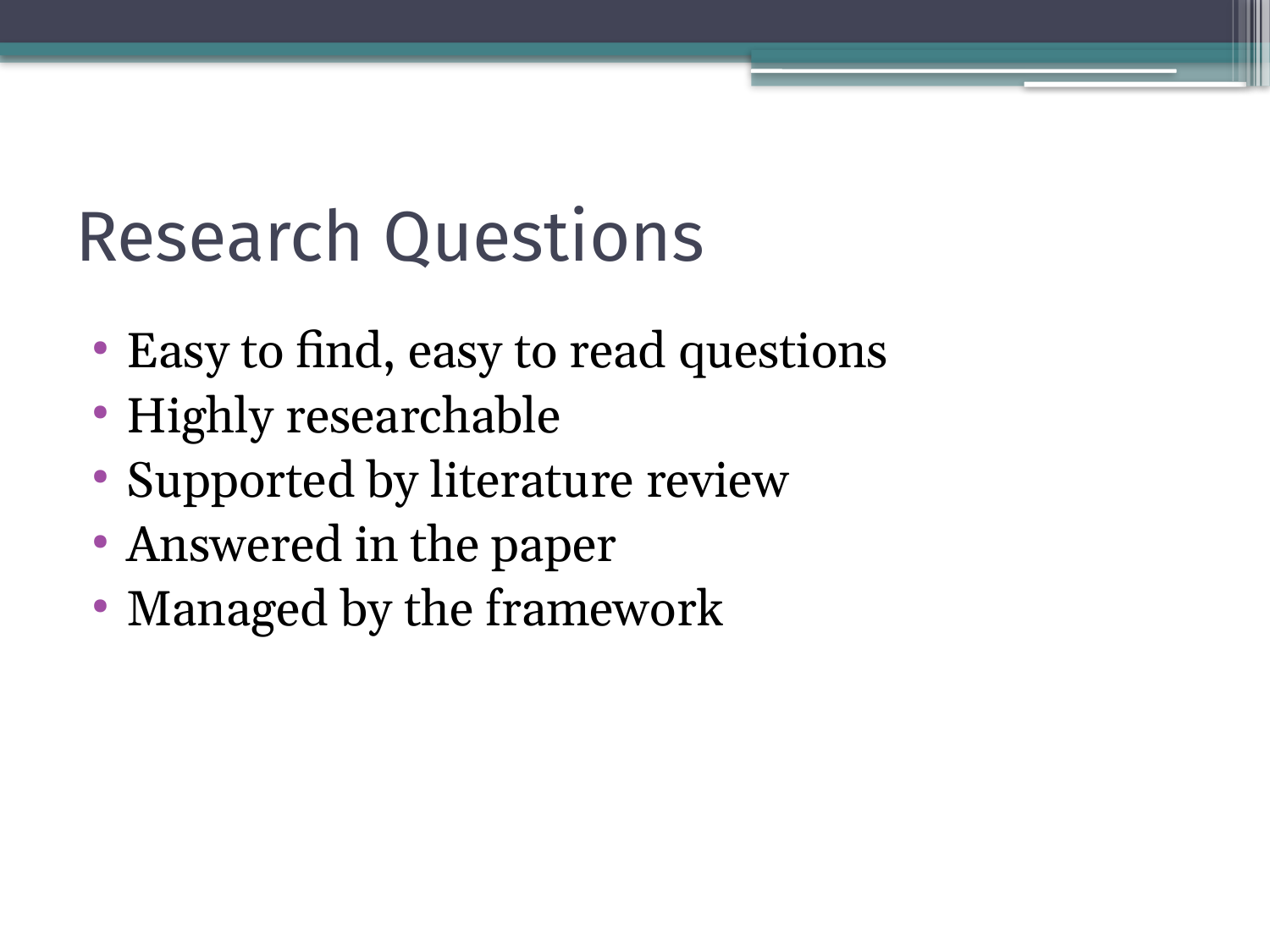

# Research Questions
Easy to find, easy to read questions
Highly researchable
Supported by literature review
Answered in the paper
Managed by the framework